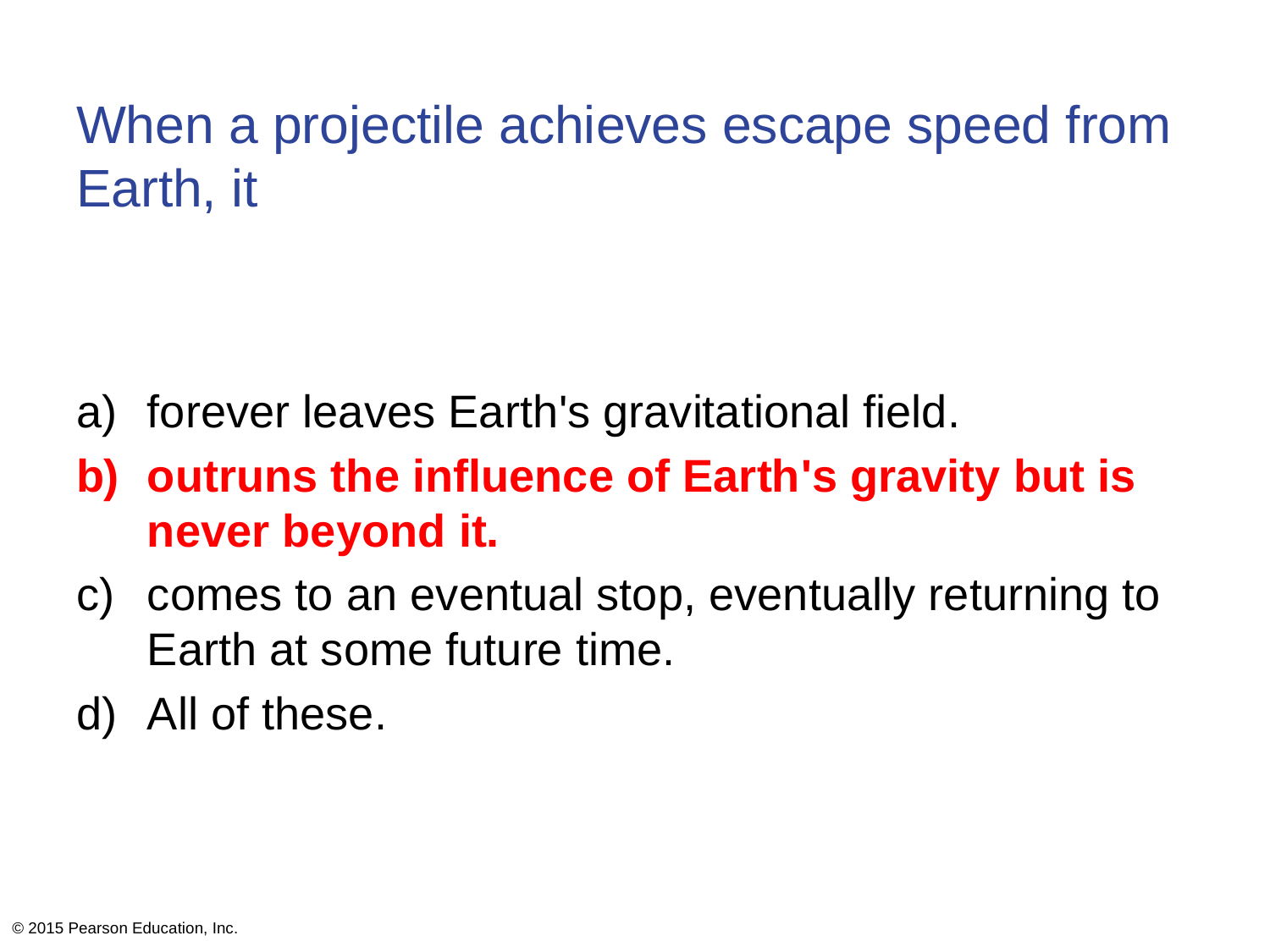

# When a projectile achieves escape speed from Earth, it
forever leaves Earth's gravitational field.
outruns the influence of Earth's gravity but is never beyond it.
comes to an eventual stop, eventually returning to Earth at some future time.
All of these.
© 2015 Pearson Education, Inc.